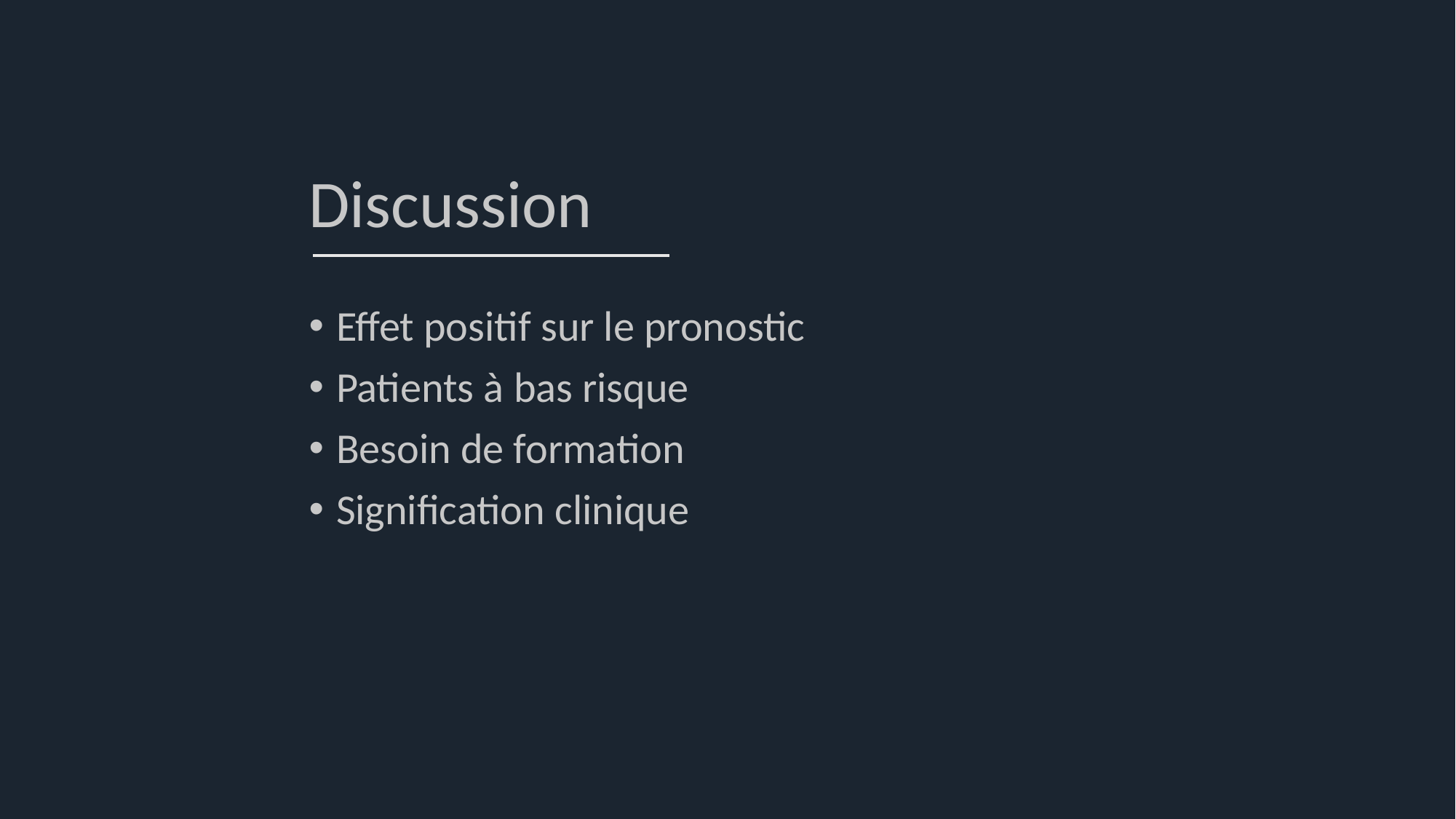

# Discussion
Effet positif sur le pronostic
Patients à bas risque
Besoin de formation
Signification clinique